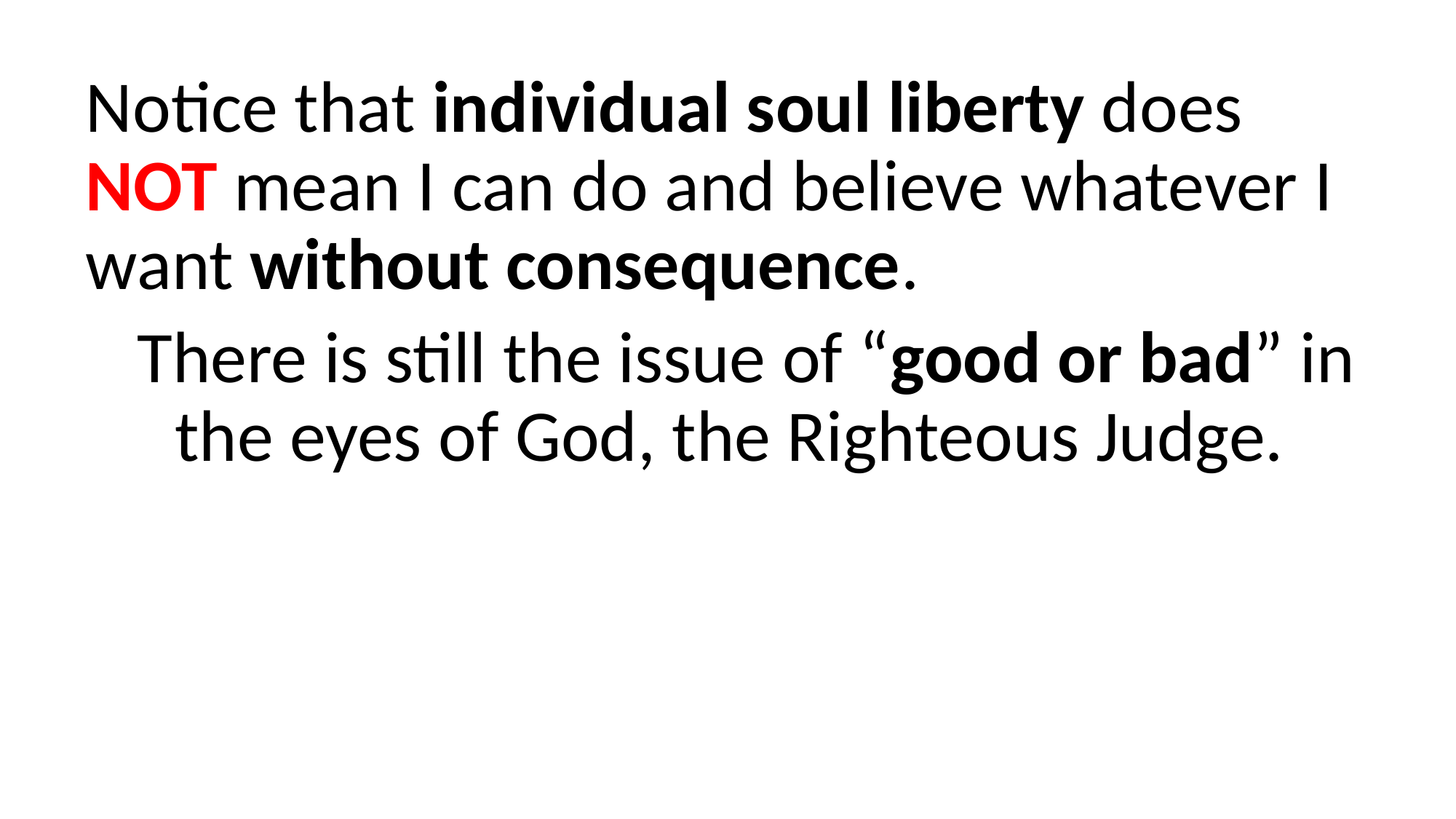

Notice that individual soul liberty does NOT mean I can do and believe whatever I want without consequence.
  There is still the issue of “good or bad” in the eyes of God, the Righteous Judge.